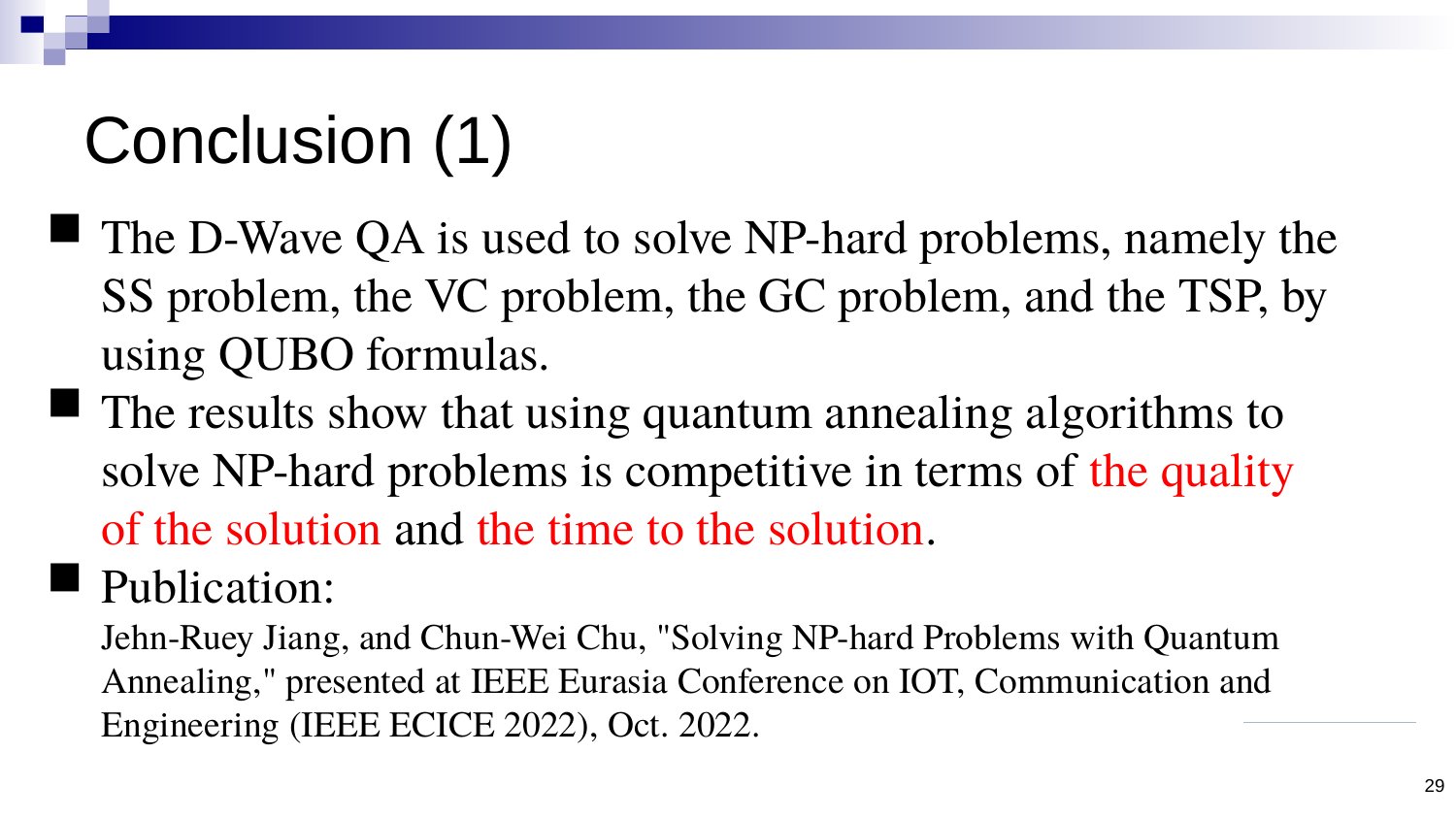

# Conclusion (1)
The D-Wave QA is used to solve NP-hard problems, namely the SS problem, the VC problem, the GC problem, and the TSP, by using QUBO formulas.
The results show that using quantum annealing algorithms to solve NP-hard problems is competitive in terms of the quality of the solution and the time to the solution.
Publication:
Jehn-Ruey Jiang, and Chun-Wei Chu, "Solving NP-hard Problems with Quantum Annealing," presented at IEEE Eurasia Conference on IOT, Communication and Engineering (IEEE ECICE 2022), Oct. 2022.

29